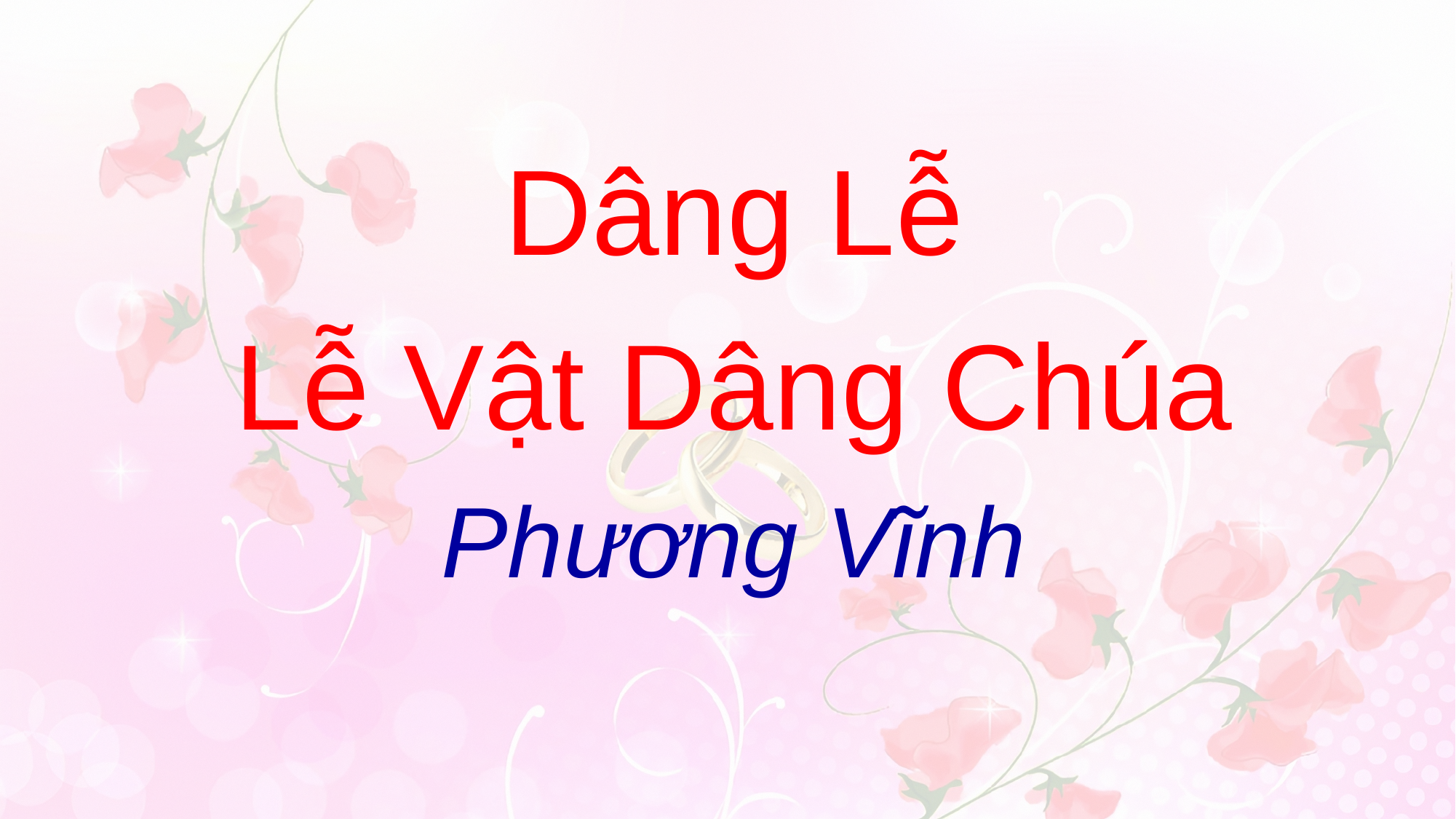

Dâng Lễ
Lễ Vật Dâng Chúa
Phương Vĩnh